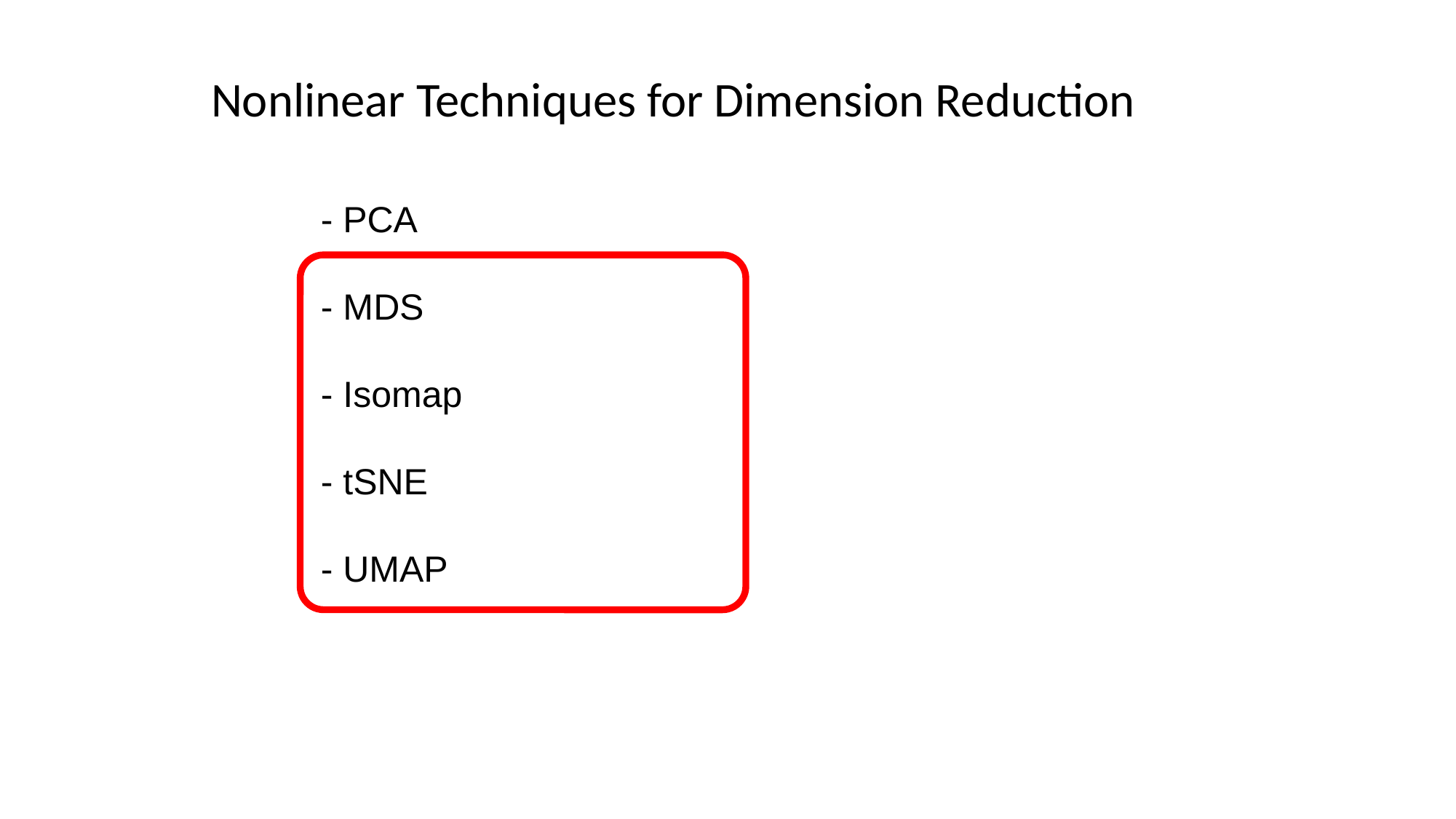

Nonlinear Techniques for Dimension Reduction
- PCA

- MDS

- Isomap

- tSNE

- UMAP